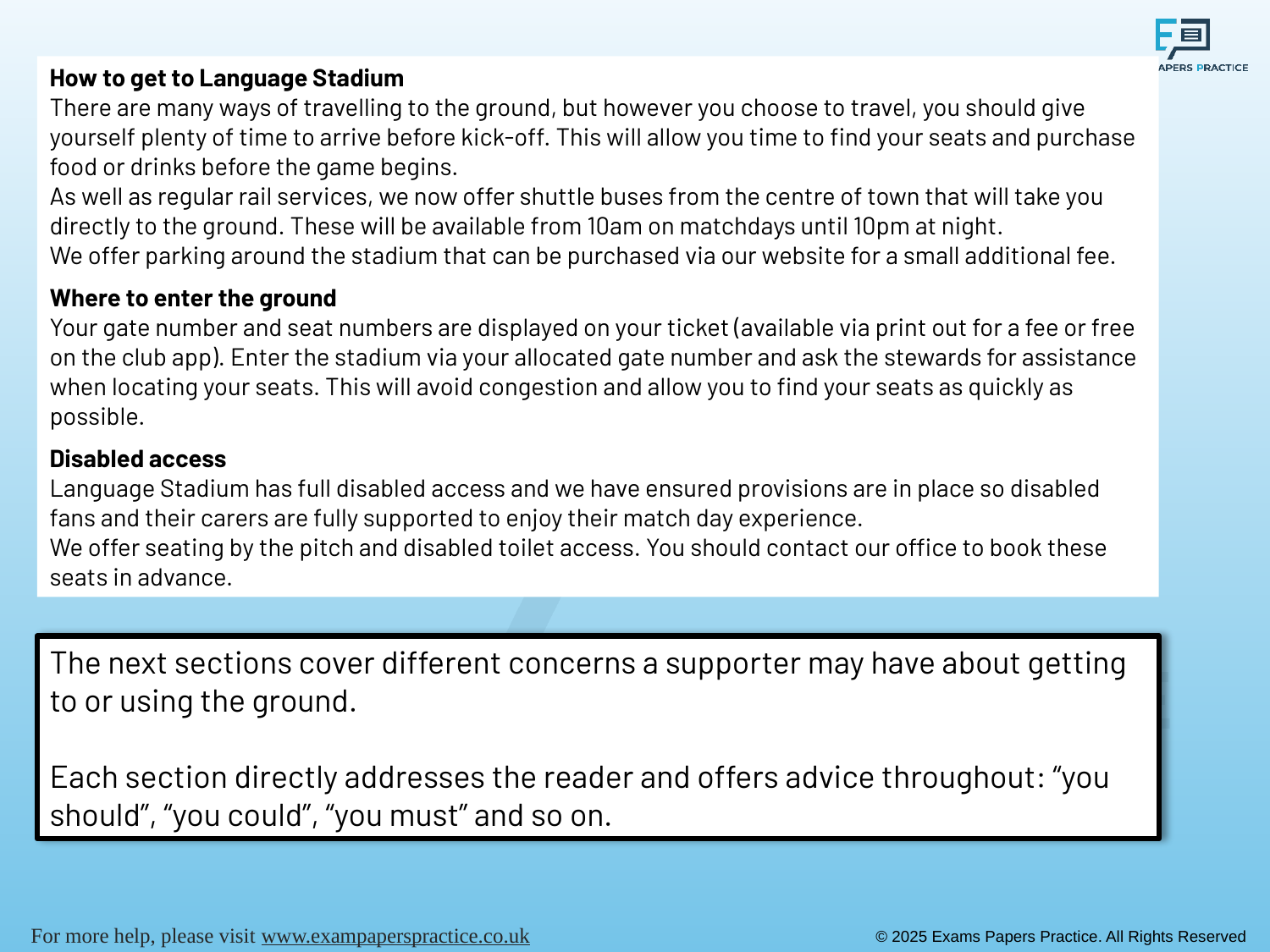

How to get to Language Stadium
There are many ways of travelling to the ground, but however you choose to travel, you should give yourself plenty of time to arrive before kick-off. This will allow you time to find your seats and purchase food or drinks before the game begins.
As well as regular rail services, we now offer shuttle buses from the centre of town that will take you directly to the ground. These will be available from 10am on matchdays until 10pm at night.
We offer parking around the stadium that can be purchased via our website for a small additional fee.

Where to enter the ground
Your gate number and seat numbers are displayed on your ticket (available via print out for a fee or free on the club app). Enter the stadium via your allocated gate number and ask the stewards for assistance when locating your seats. This will avoid congestion and allow you to find your seats as quickly as possible.

Disabled access
Language Stadium has full disabled access and we have ensured provisions are in place so disabled fans and their carers are fully supported to enjoy their match day experience.
We offer seating by the pitch and disabled toilet access. You should contact our office to book these seats in advance.
The next sections cover different concerns a supporter may have about getting to or using the ground.

Each section directly addresses the reader and offers advice throughout: “you should”, “you could”, “you must” and so on.